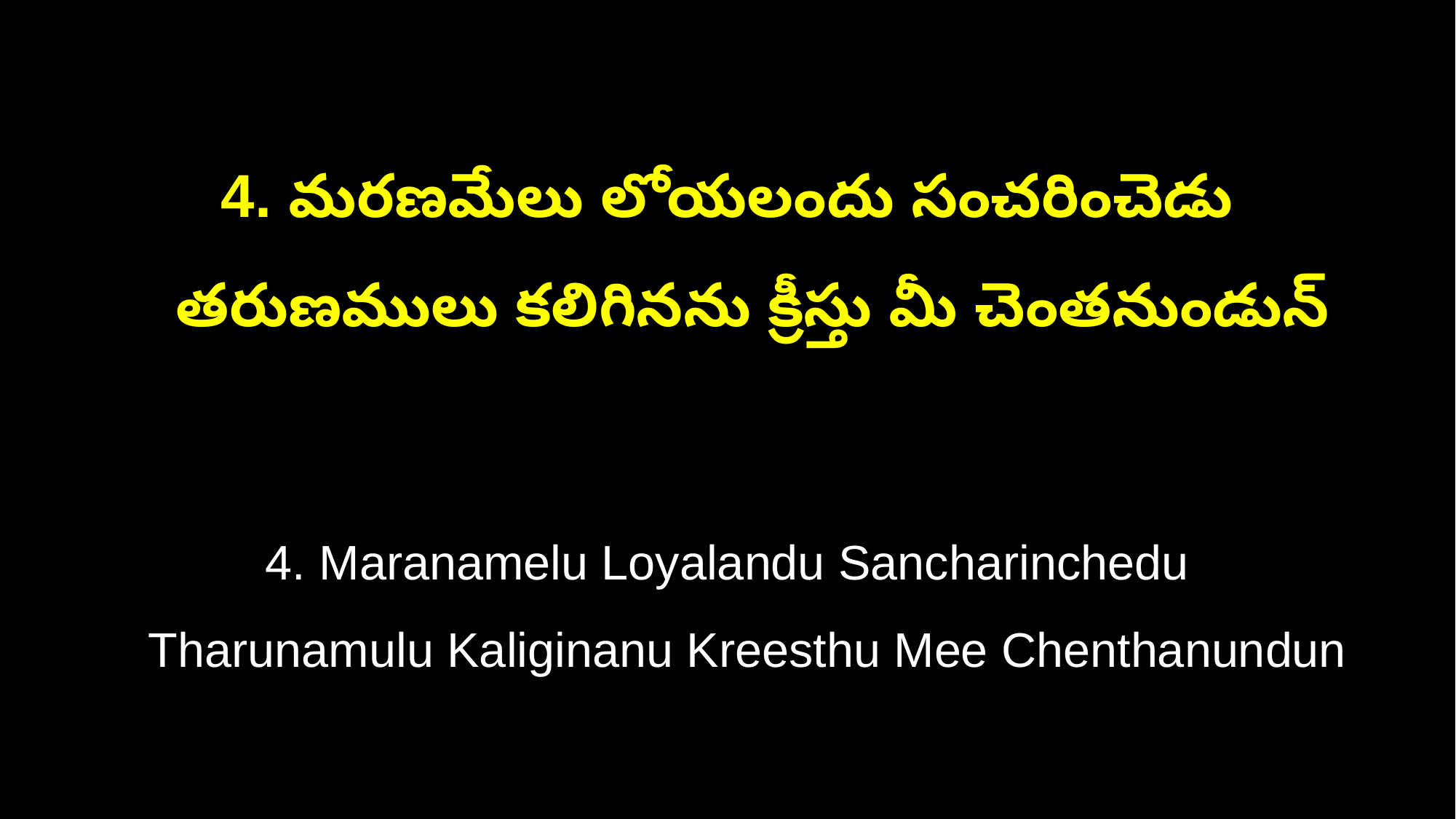

4. మరణమేలు లోయలందు సంచరించెడు
   తరుణములు కలిగినను క్రీస్తు మీ చెంతనుండున్
4. Maranamelu Loyalandu Sancharinchedu
   Tharunamulu Kaliginanu Kreesthu Mee Chenthanundun